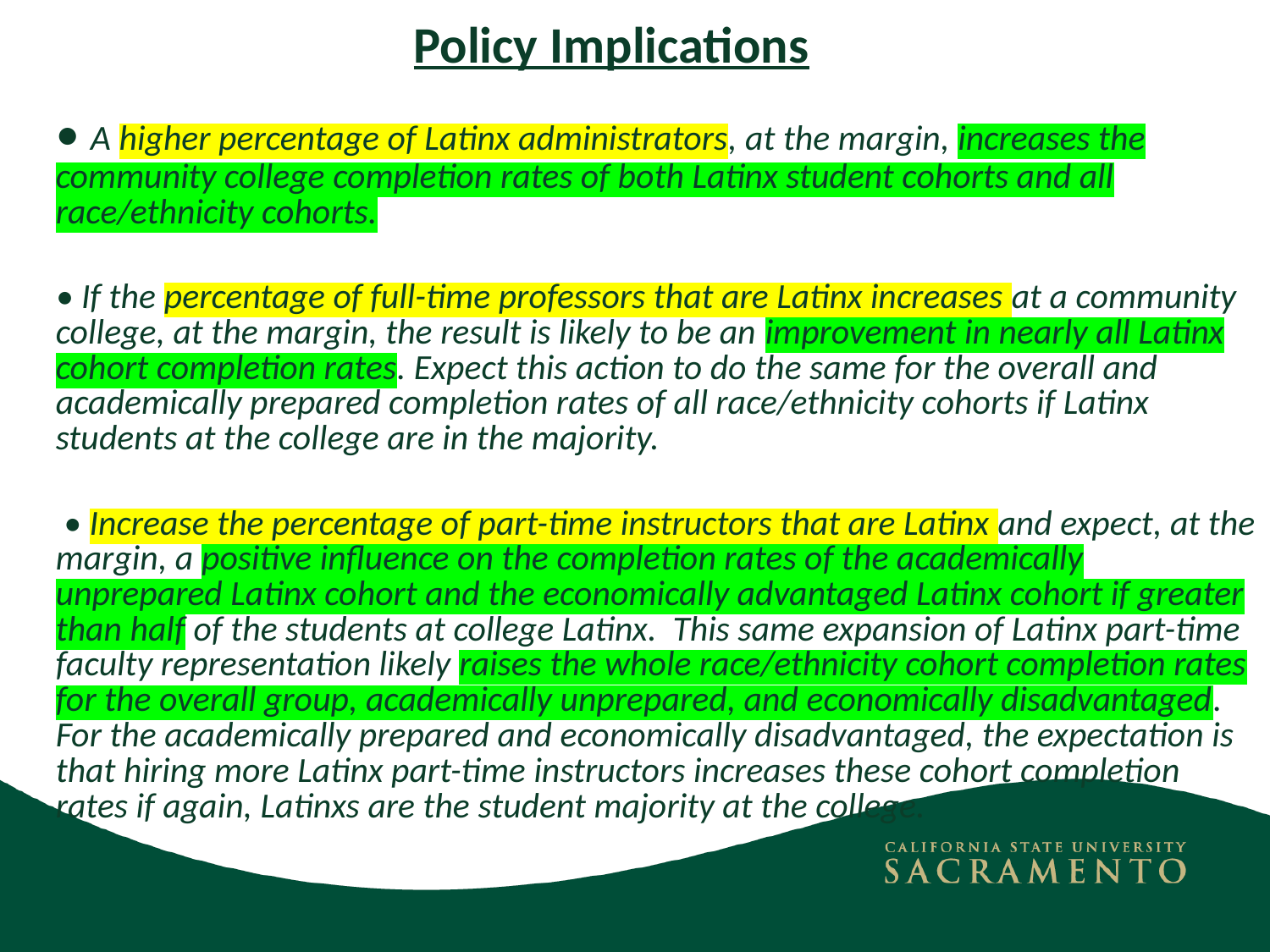

# Policy Implications
• A higher percentage of Latinx administrators, at the margin, increases the community college completion rates of both Latinx student cohorts and all race/ethnicity cohorts.

• If the percentage of full-time professors that are Latinx increases at a community college, at the margin, the result is likely to be an improvement in nearly all Latinx cohort completion rates. Expect this action to do the same for the overall and academically prepared completion rates of all race/ethnicity cohorts if Latinx students at the college are in the majority.

 • Increase the percentage of part-time instructors that are Latinx and expect, at the margin, a positive influence on the completion rates of the academically unprepared Latinx cohort and the economically advantaged Latinx cohort if greater than half of the students at college Latinx.  This same expansion of Latinx part-time faculty representation likely raises the whole race/ethnicity cohort completion rates for the overall group, academically unprepared, and economically disadvantaged.  For the academically prepared and economically disadvantaged, the expectation is that hiring more Latinx part-time instructors increases these cohort completion rates if again, Latinxs are the student majority at the college.